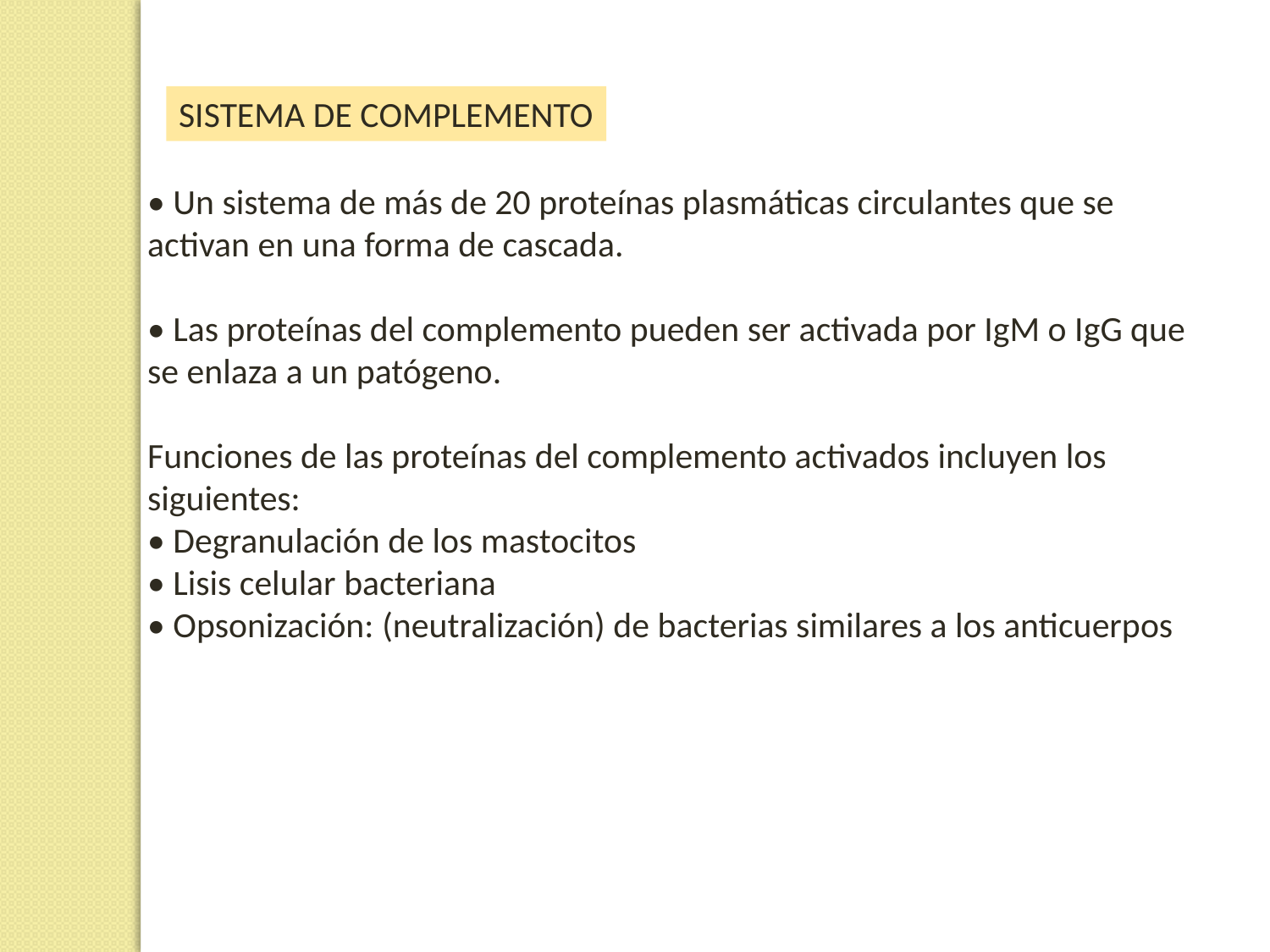

SISTEMA DE COMPLEMENTO
• Un sistema de más de 20 proteínas plasmáticas circulantes que se activan en una forma de cascada.

• Las proteínas del complemento pueden ser activada por IgM o IgG que se enlaza a un patógeno.

Funciones de las proteínas del complemento activados incluyen los siguientes:
• Degranulación de los mastocitos
• Lisis celular bacteriana
• Opsonización: (neutralización) de bacterias similares a los anticuerpos